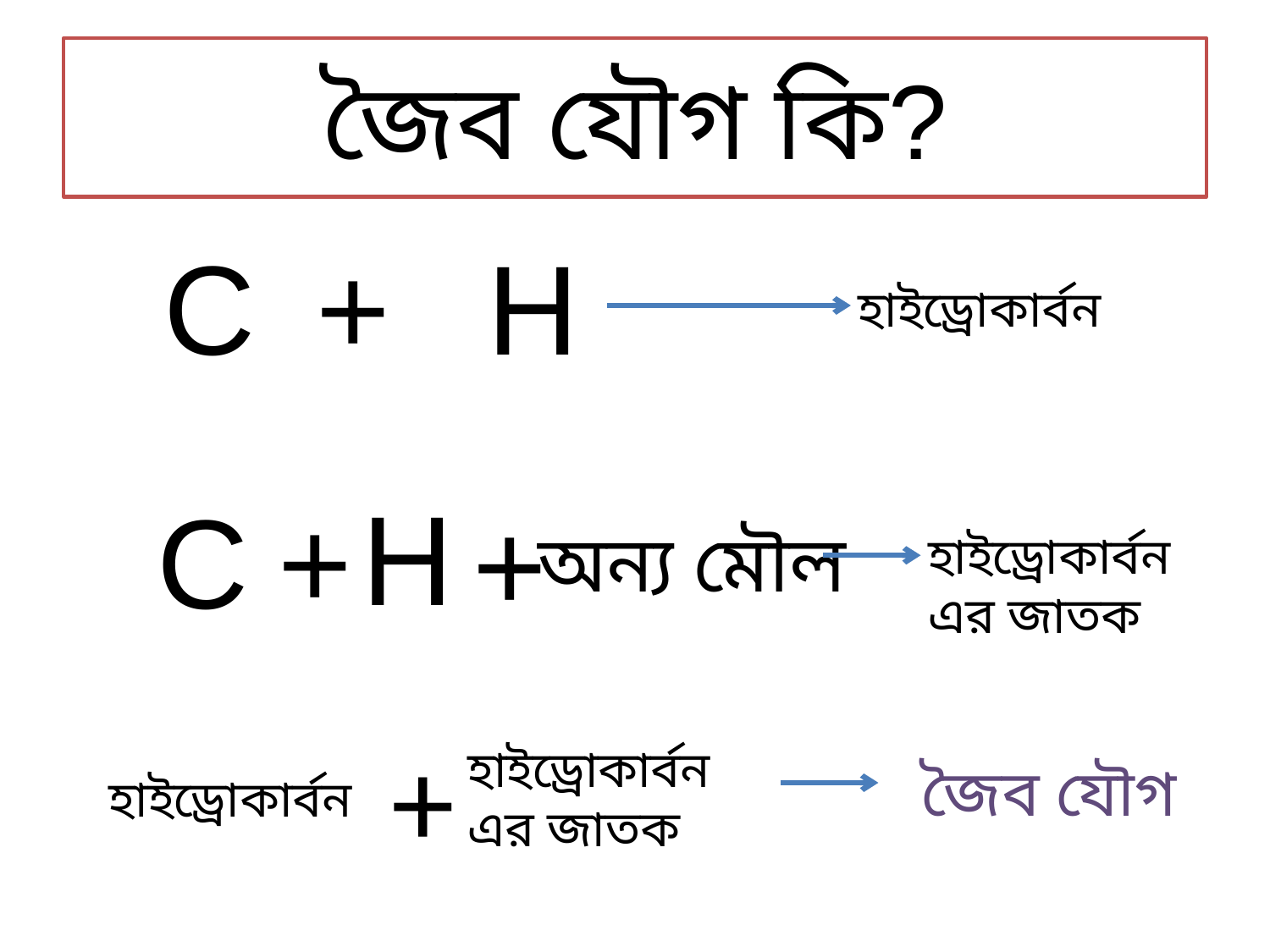

# জৈব যৌগ কি?
H
C
+
হাইড্রোকার্বন
H
+
C
+
অন্য মৌল
হাইড্রোকার্বন
এর জাতক
+
হাইড্রোকার্বন
এর জাতক
জৈব যৌগ
হাইড্রোকার্বন